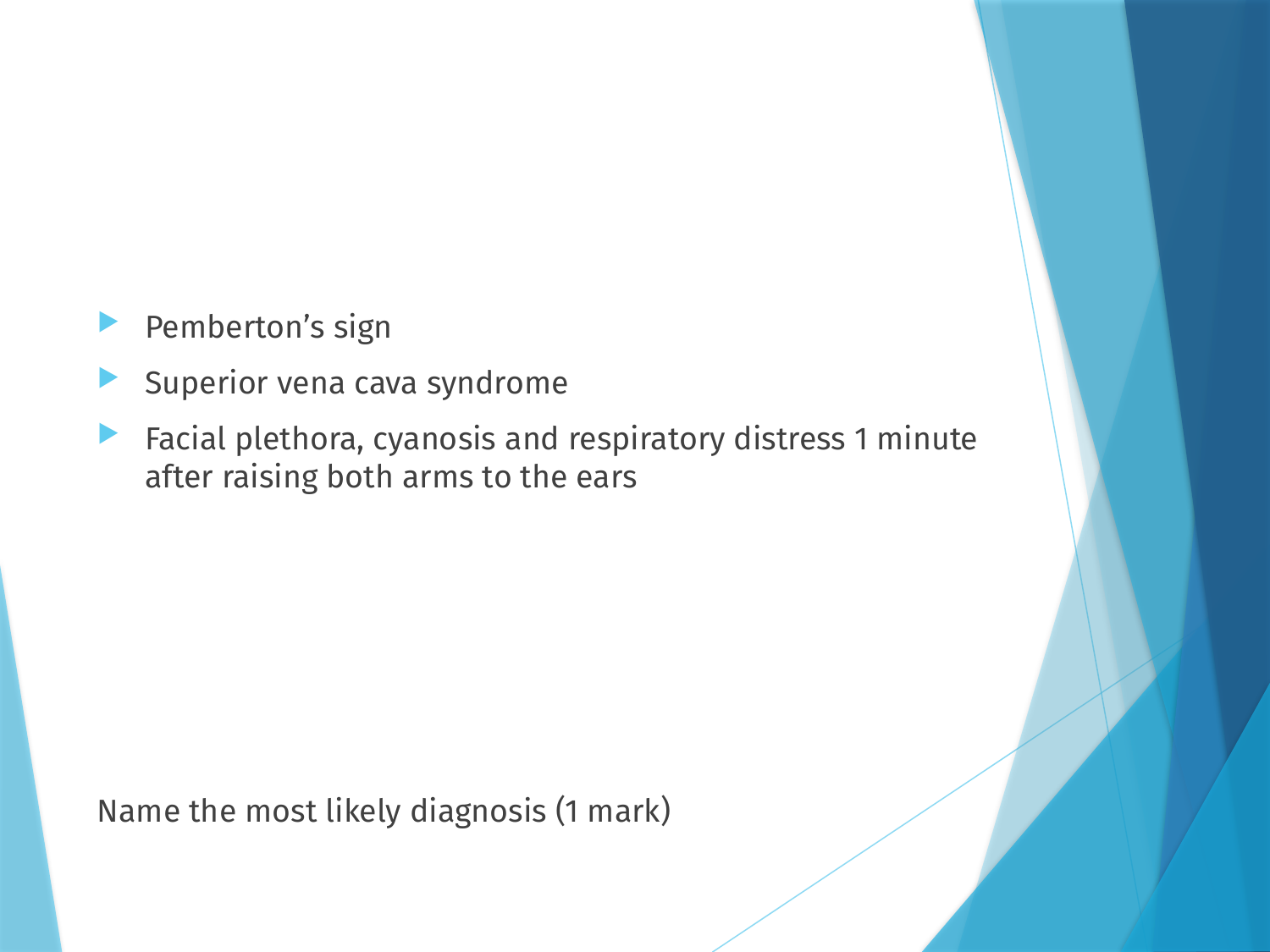

Pemberton’s sign
Superior vena cava syndrome
Facial plethora, cyanosis and respiratory distress 1 minute after raising both arms to the ears

Name the most likely diagnosis (1 mark)